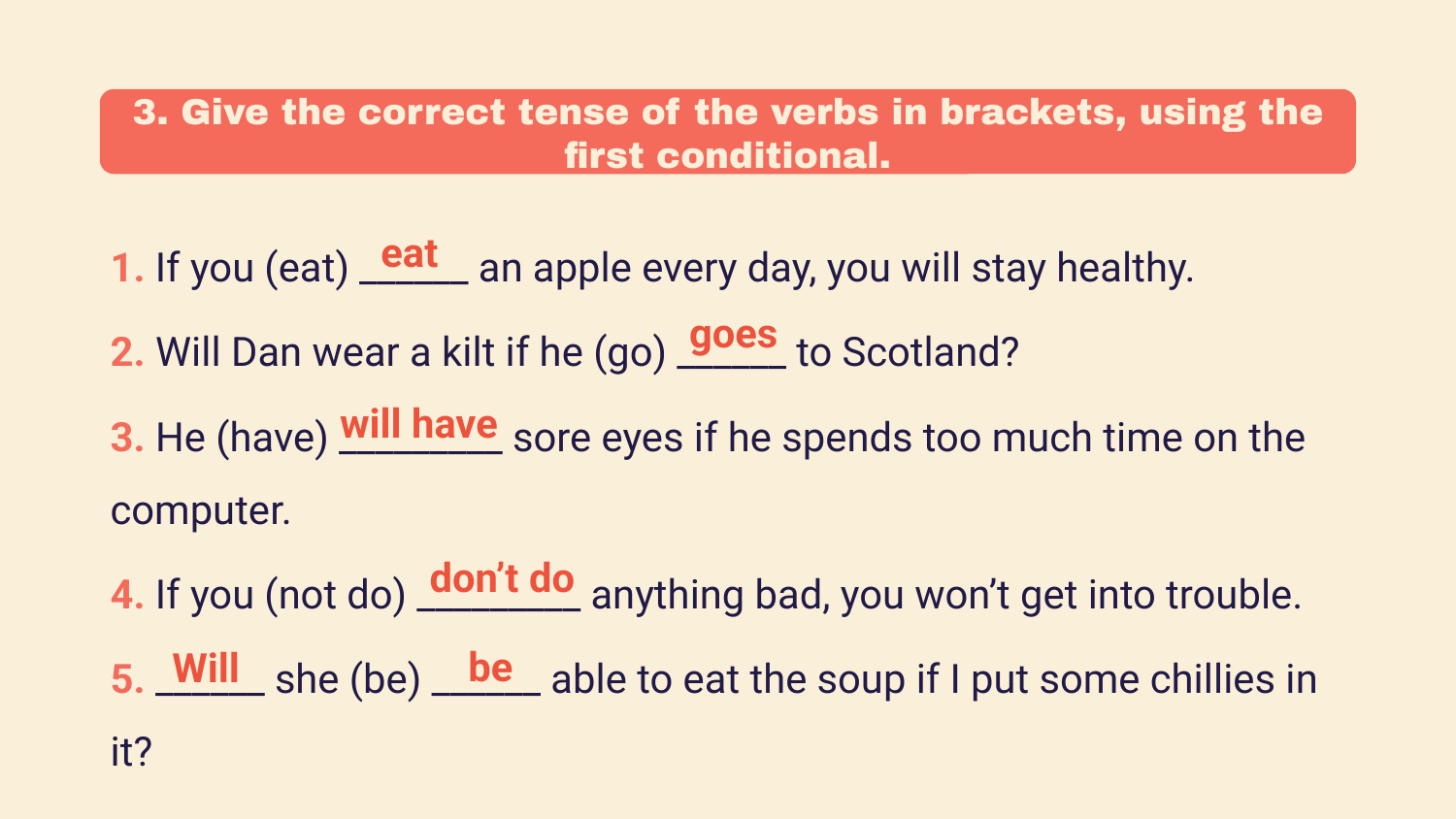

# 3. Give the correct tense of the verbs in brackets, using the first conditional.
﻿1. If you (eat) ______ an apple every day, you will stay healthy.
2. Will Dan wear a kilt if he (go) ______ to Scotland?
3. He (have) _________ sore eyes if he spends too much time on the computer.
4. If you (not do) _________ anything bad, you won’t get into trouble.
5. ______ she (be) ______ able to eat the soup if I put some chillies in it?
eat
goes
will have
don’t do
be
Will